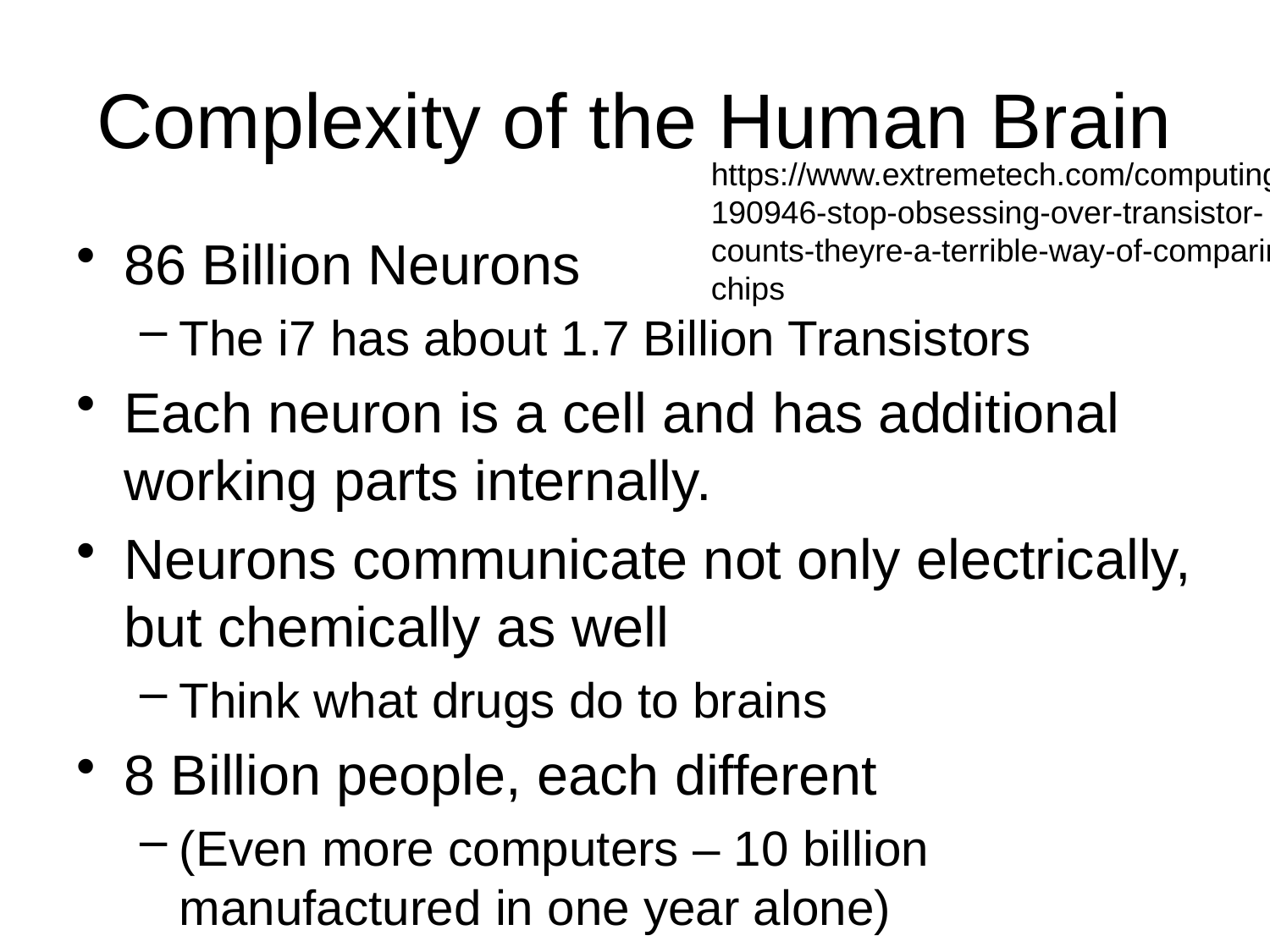

# Complexity of the Human Brain
https://www.extremetech.com/computing/190946-stop-obsessing-over-transistor-counts-theyre-a-terrible-way-of-comparing-chips
86 Billion Neurons
The i7 has about 1.7 Billion Transistors
Each neuron is a cell and has additional working parts internally.
Neurons communicate not only electrically, but chemically as well
Think what drugs do to brains
8 Billion people, each different
(Even more computers – 10 billion manufactured in one year alone)